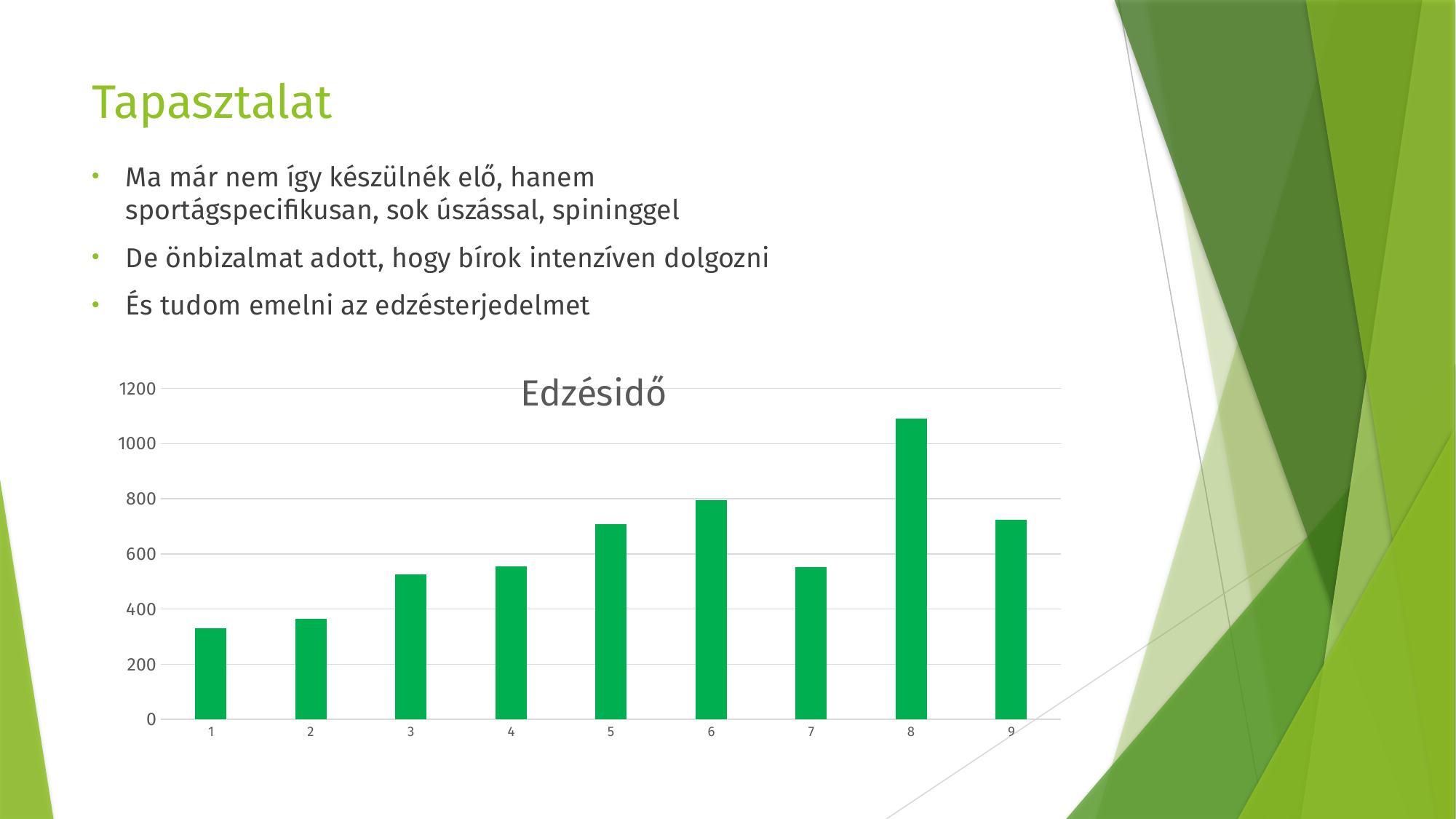

# Tapasztalat
Ma már nem így készülnék elő, hanem sportágspecifikusan, sok úszással, spininggel
De önbizalmat adott, hogy bírok intenzíven dolgozni
És tudom emelni az edzésterjedelmet

### Chart: Edzésidő

| Category |  |
|---|---|